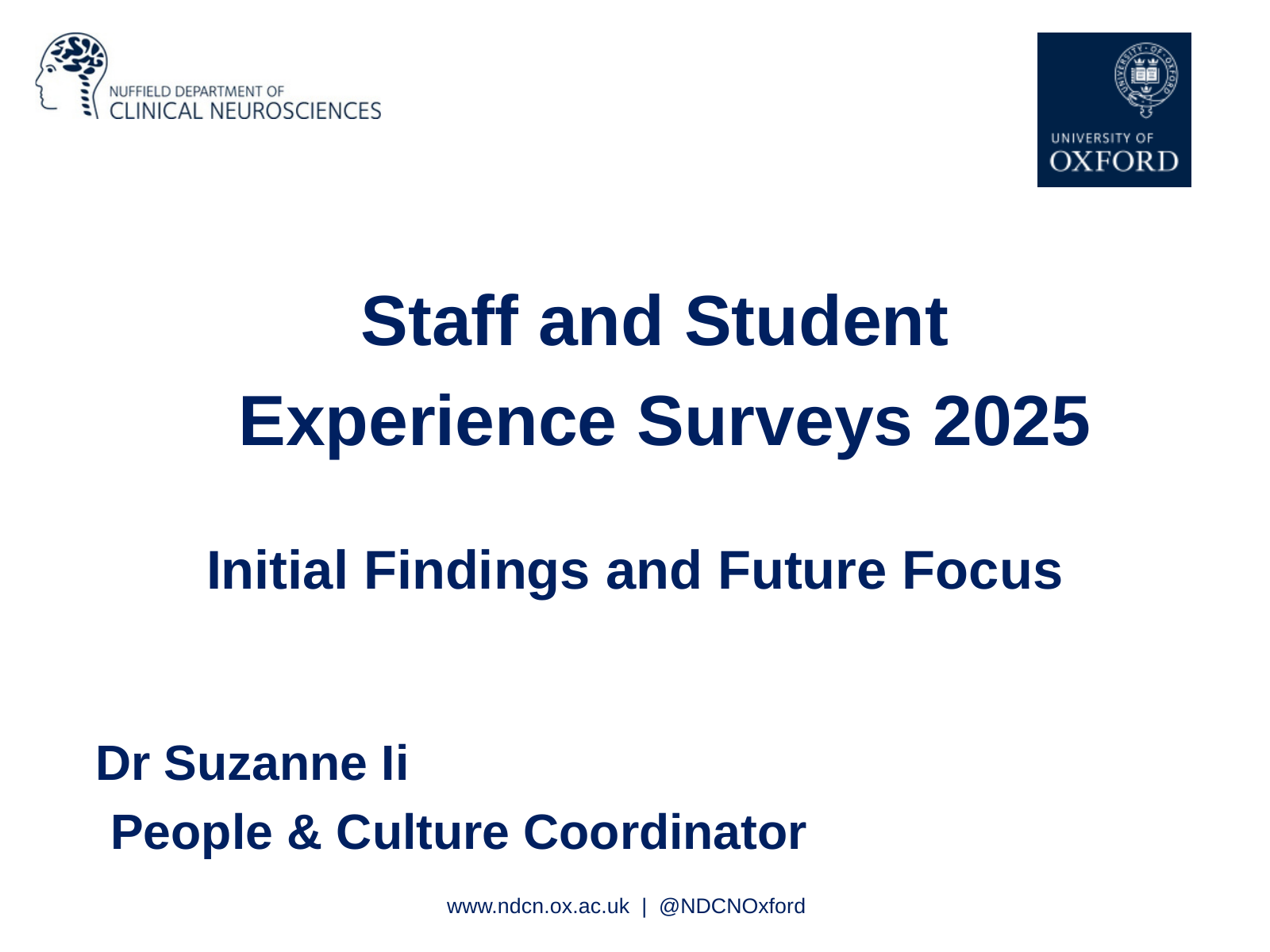

Staff and Student
Experience Surveys 2025
Initial Findings and Future Focus
Dr Suzanne Ii
People & Culture Coordinator
www.ndcn.ox.ac.uk  |  @NDCNOxford